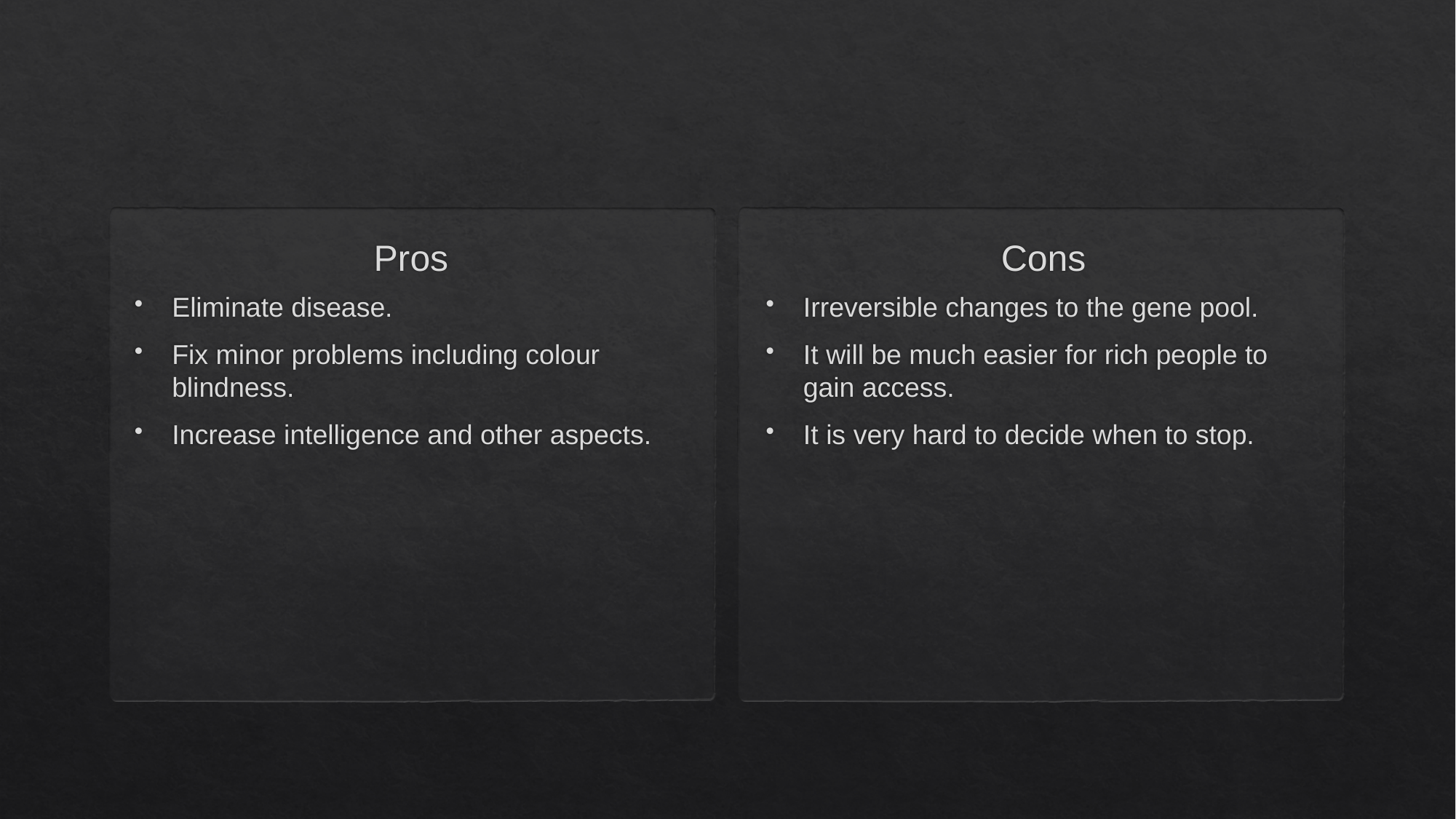

#
Pros
Cons
Eliminate disease.
Fix minor problems including colour blindness.
Increase intelligence and other aspects.

Irreversible changes to the gene pool.
It will be much easier for rich people to gain access.
It is very hard to decide when to stop.